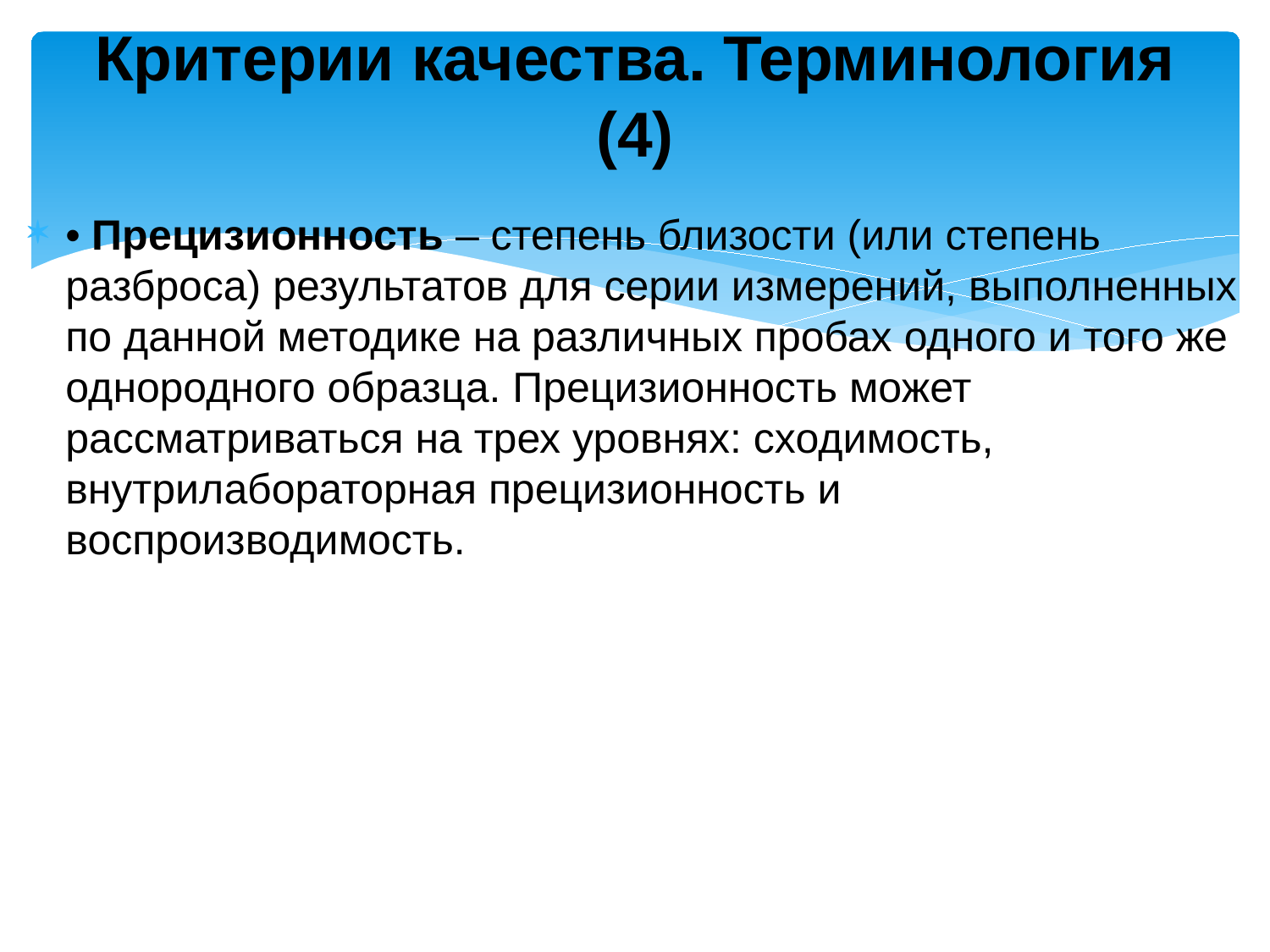

# Критерии качества. Терминология (4)
• Прецизионность – степень близости (или степень разброса) результатов для серии измерений, выполненных по данной методике на различных пробах одного и того же однородного образца. Прецизионность может рассматриваться на трех уровнях: сходимость, внутрилабораторная прецизионность и воспроизводимость.